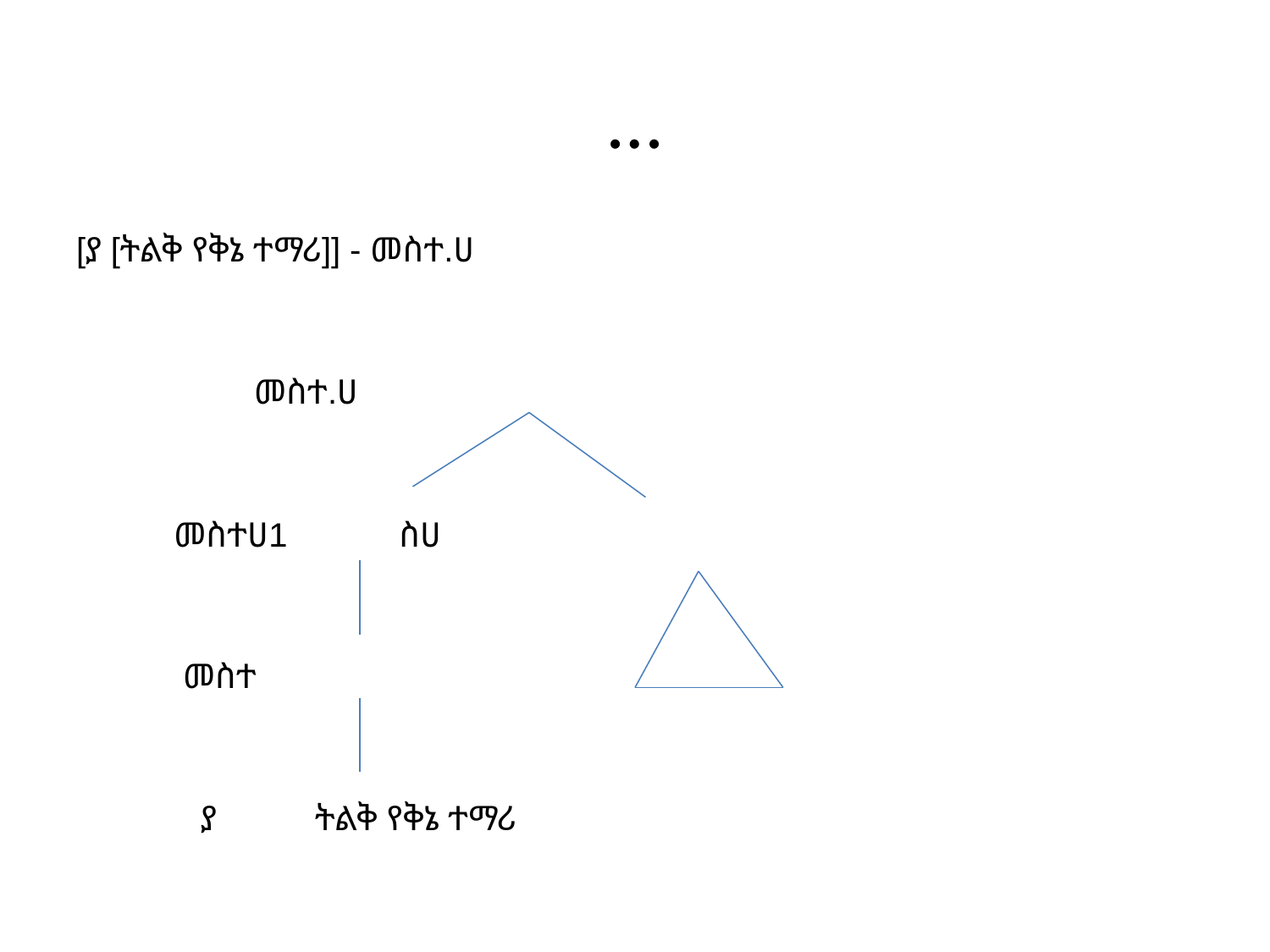

# …
[ያ [ትልቅ የቅኔ ተማሪ]] - መስተ.ሀ

                    መስተ.ሀ

           መስተሀ1            ስሀ

            መስተ

              ያ           ትልቅ የቅኔ ተማሪ